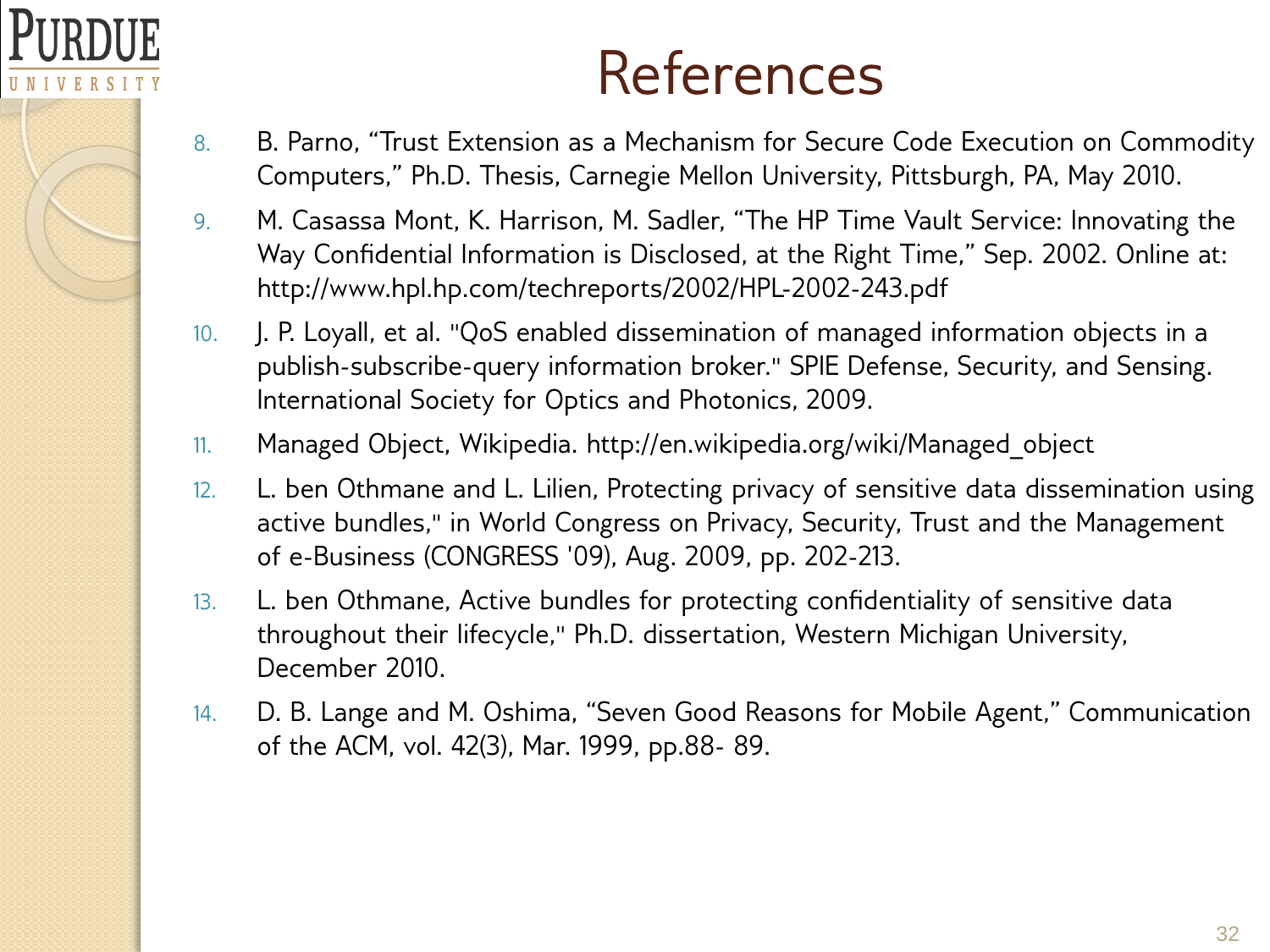

# References
B. Parno, “Trust Extension as a Mechanism for Secure Code Execution on Commodity Computers,” Ph.D. Thesis, Carnegie Mellon University, Pittsburgh, PA, May 2010.
M. Casassa Mont, K. Harrison, M. Sadler, “The HP Time Vault Service: Innovating the Way Confidential Information is Disclosed, at the Right Time,” Sep. 2002. Online at: http://www.hpl.hp.com/techreports/2002/HPL-2002-243.pdf
J. P. Loyall, et al. "QoS enabled dissemination of managed information objects in a publish-subscribe-query information broker." SPIE Defense, Security, and Sensing. International Society for Optics and Photonics, 2009.
Managed Object, Wikipedia. http://en.wikipedia.org/wiki/Managed_object
L. ben Othmane and L. Lilien, Protecting privacy of sensitive data dissemination using active bundles," in World Congress on Privacy, Security, Trust and the Management of e-Business (CONGRESS '09), Aug. 2009, pp. 202-213.
L. ben Othmane, Active bundles for protecting confidentiality of sensitive data throughout their lifecycle," Ph.D. dissertation, Western Michigan University, December 2010.
D. B. Lange and M. Oshima, “Seven Good Reasons for Mobile Agent,” Communication of the ACM, vol. 42(3), Mar. 1999, pp.88- 89.
32